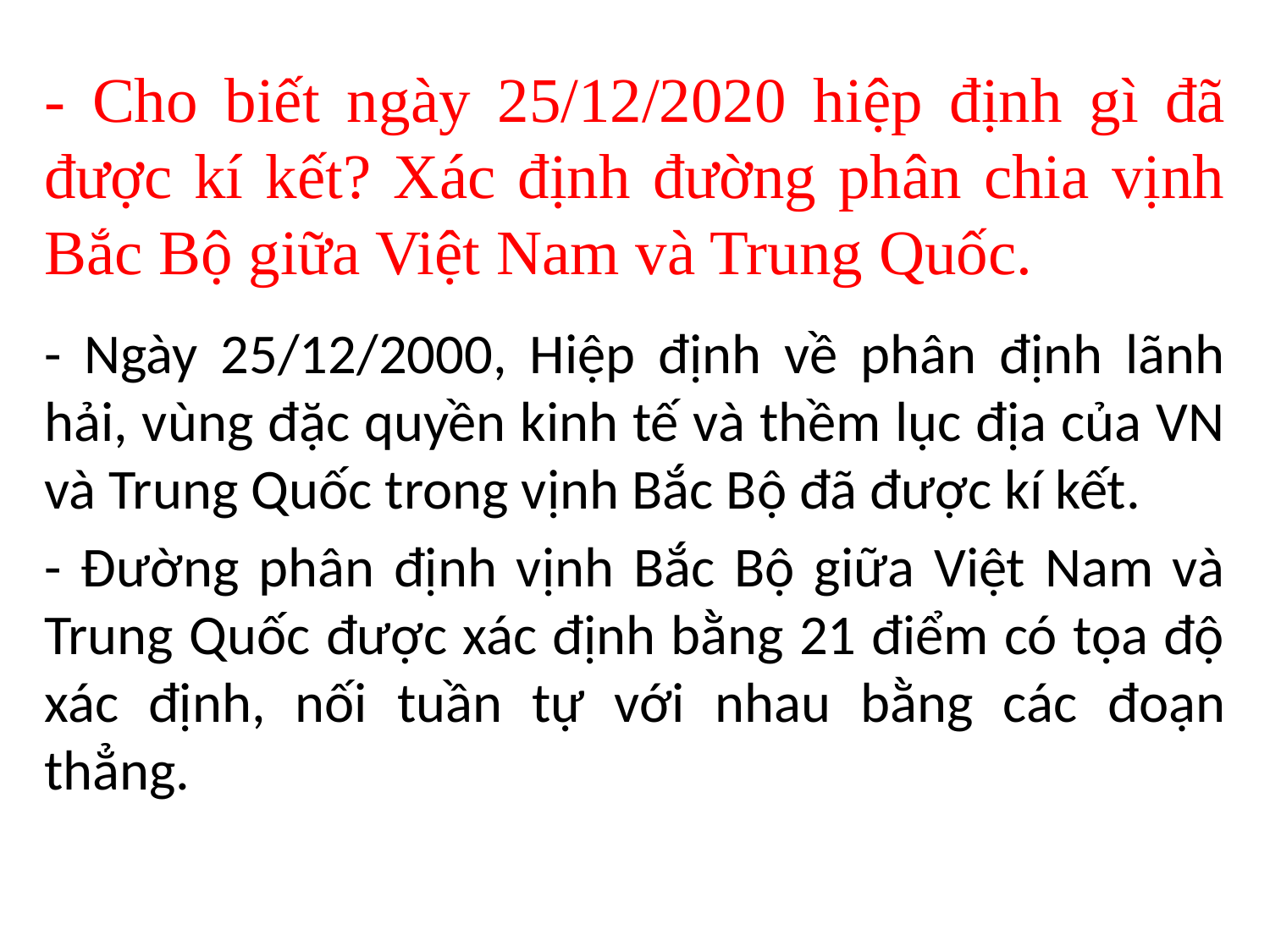

- Cho biết ngày 25/12/2020 hiệp định gì đã được kí kết? Xác định đường phân chia vịnh Bắc Bộ giữa Việt Nam và Trung Quốc.
- Ngày 25/12/2000, Hiệp định về phân định lãnh hải, vùng đặc quyền kinh tế và thềm lục địa của VN và Trung Quốc trong vịnh Bắc Bộ đã được kí kết.
- Đường phân định vịnh Bắc Bộ giữa Việt Nam và Trung Quốc được xác định bằng 21 điểm có tọa độ xác định, nối tuần tự với nhau bằng các đoạn thẳng.